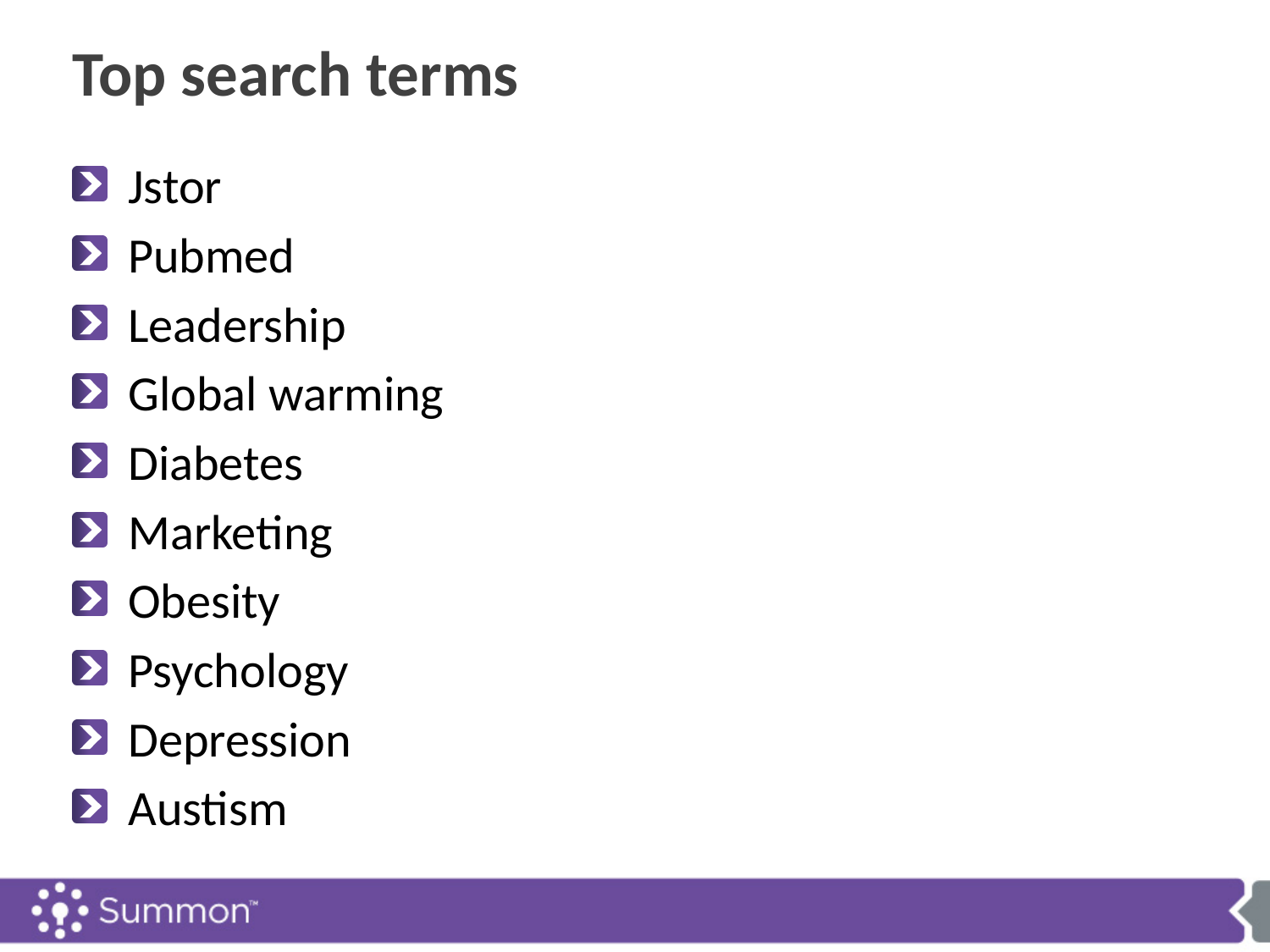

# Top search terms
Jstor
Pubmed
Leadership
Global warming
Diabetes
Marketing
Obesity
Psychology
Depression
Austism